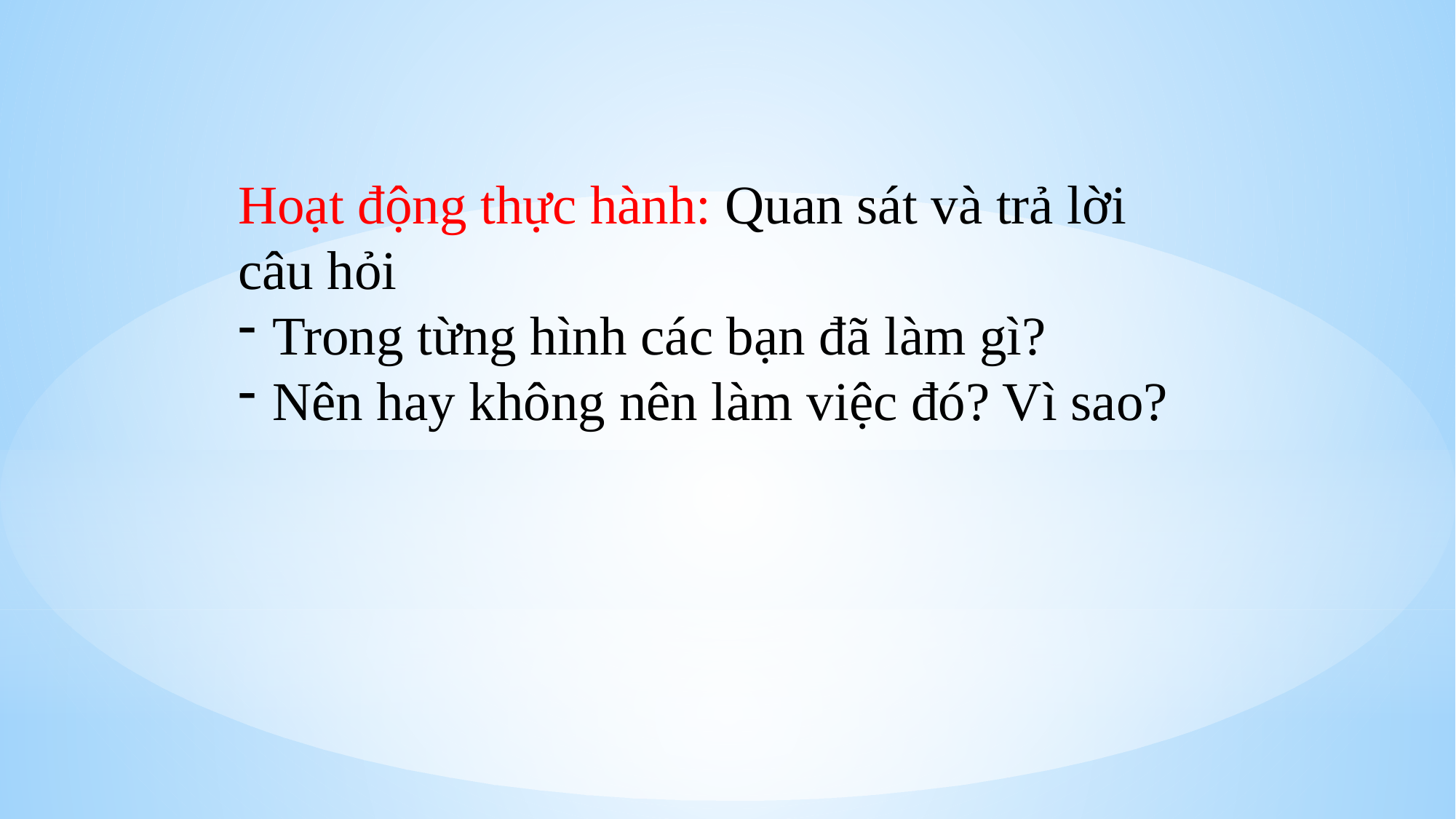

Hoạt động thực hành: Quan sát và trả lời câu hỏi
Trong từng hình các bạn đã làm gì?
Nên hay không nên làm việc đó? Vì sao?